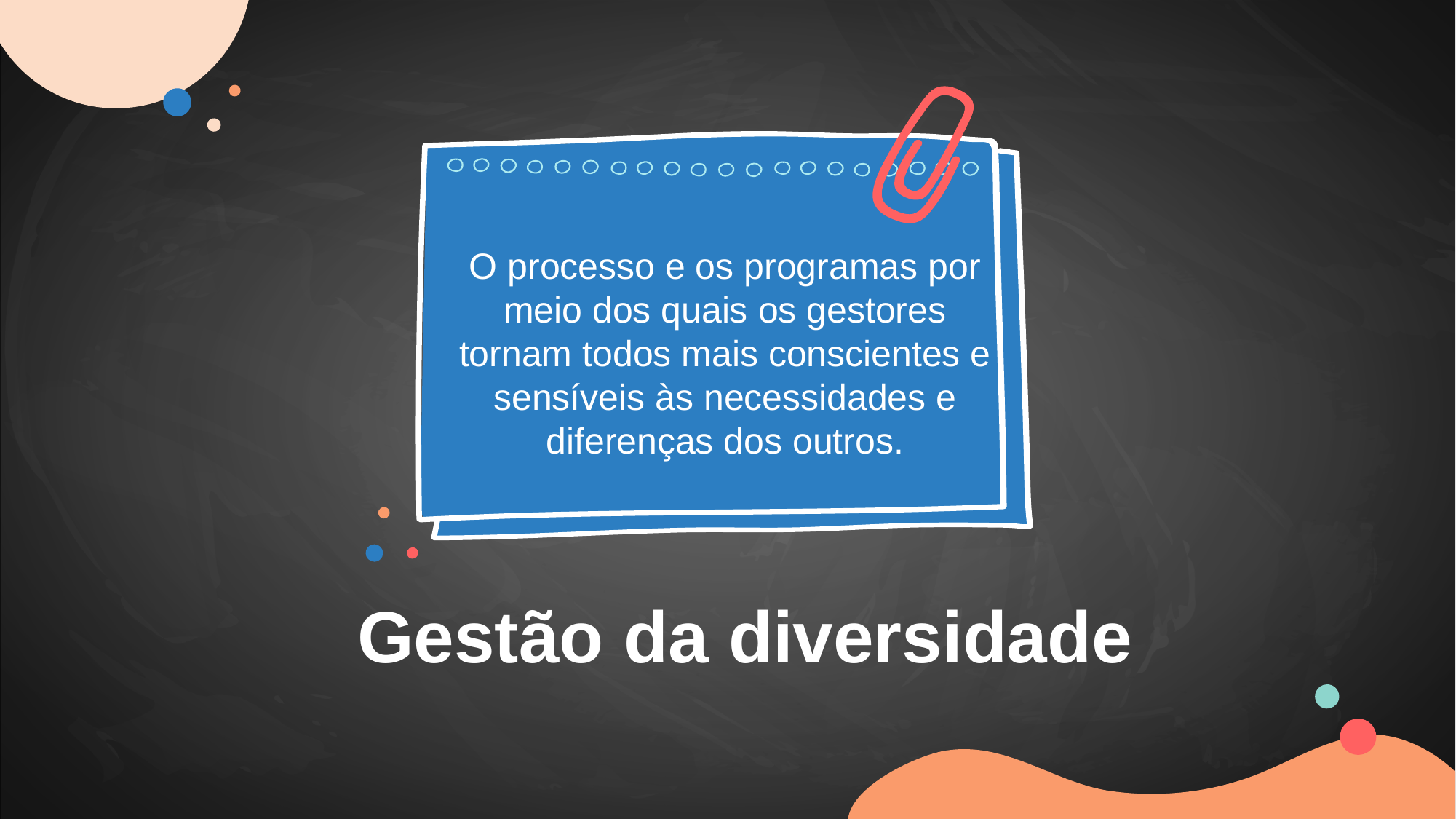

O processo e os programas por meio dos quais os gestores tornam todos mais conscientes e sensíveis às necessidades e diferenças dos outros.
# Gestão da diversidade